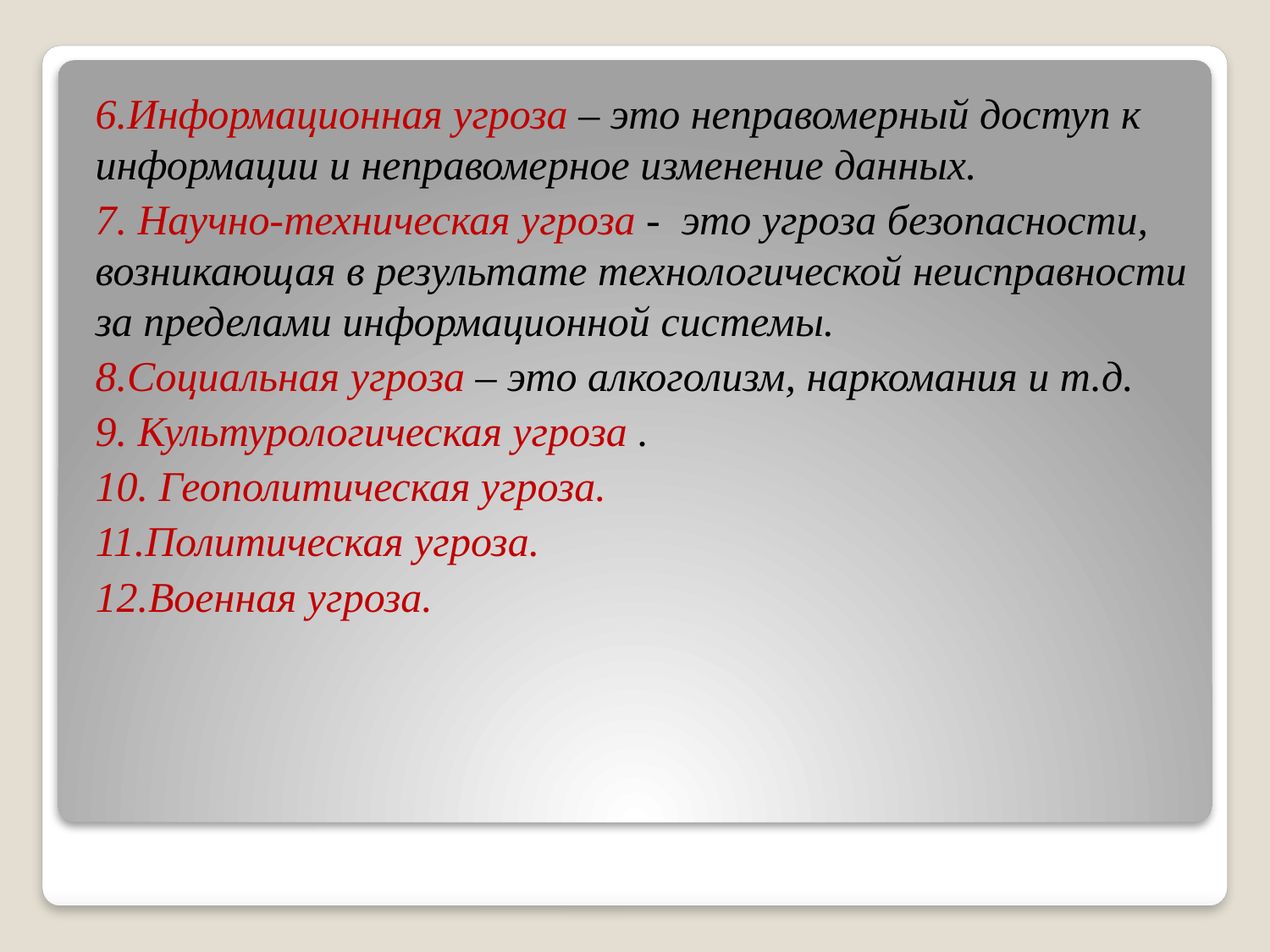

6.Информационная угроза – это неправомерный доступ к информации и неправомерное изменение данных.
7. Научно-техническая угроза -  это угроза безопасности, возникающая в результате технологической неисправности за пределами информационной системы.
8.Социальная угроза – это алкоголизм, наркомания и т.д.
9. Культурологическая угроза .
10. Геополитическая угроза.
11.Политическая угроза.
12.Военная угроза.

#